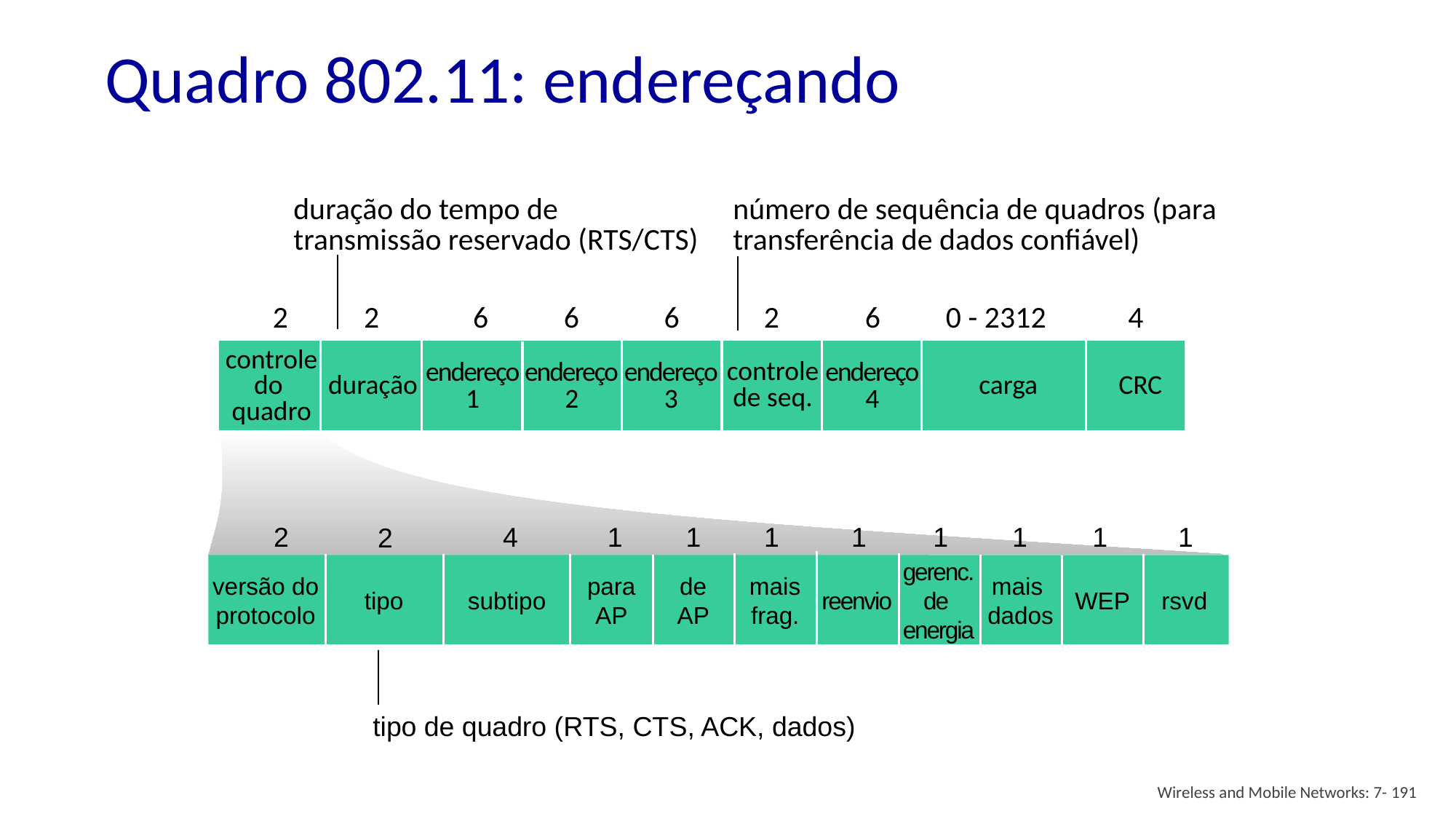

# Quadro 802.11: endereçando
duração do tempo de transmissão reservado (RTS/CTS)
número de sequência de quadros (para transferência de dados confiável)
4
2
2
6
6
6
2
0 - 2312
6

controle
do
quadro
duração
endereço
1
endereço
2
endereço
3

endereço
4
carga
CRC
controle
de seq.

1
1
1
2
4
1
1
1
1
1
2

versão do
protocolo
tipo
subtipo
para
AP
de
AP
mais
frag.
reenvio
gerenc.
de
energia
mais
dados
WEP
rsvd
tipo de quadro (RTS, CTS, ACK, dados)
Wireless and Mobile Networks: 7- 191